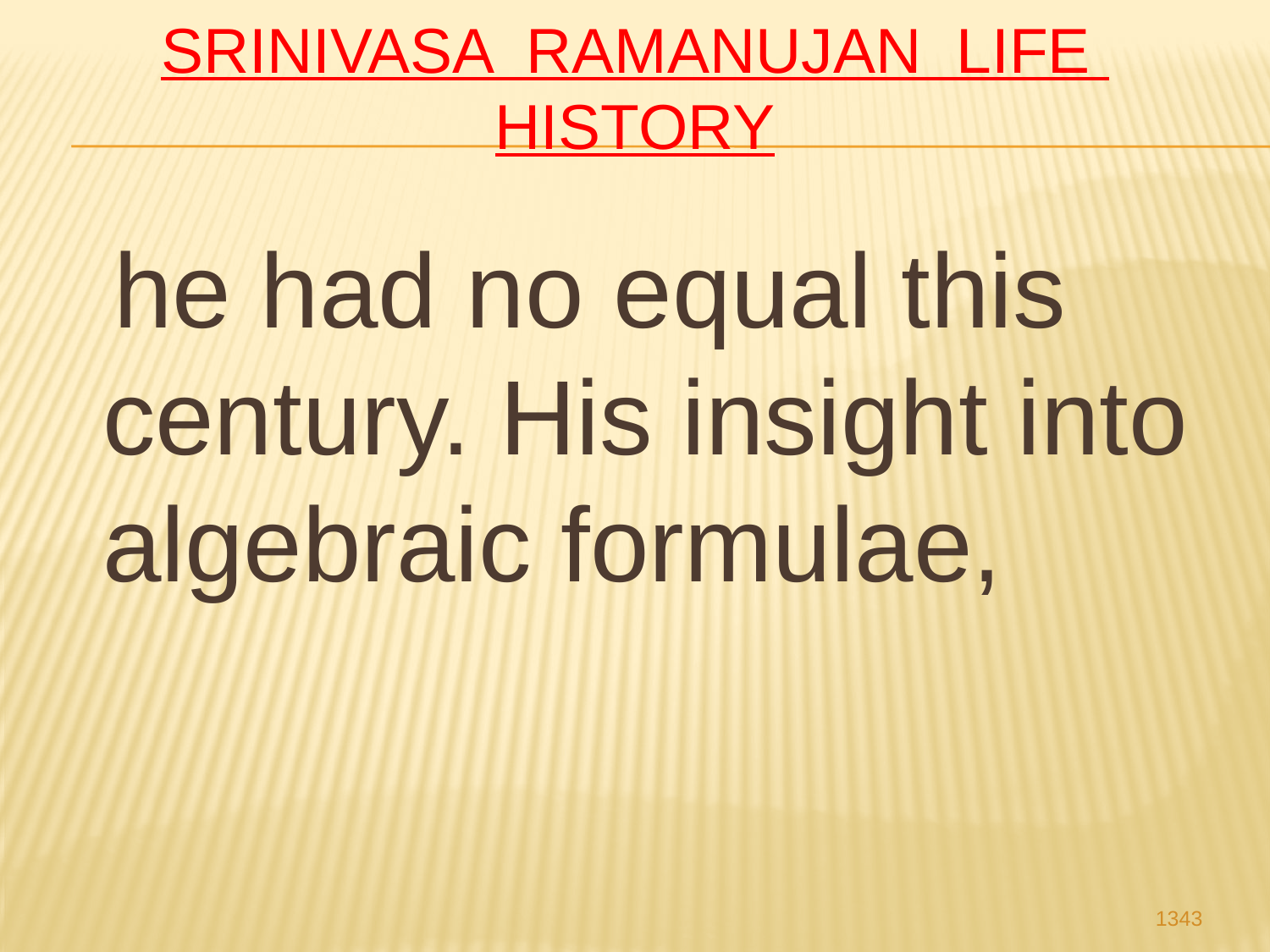

# Srinivasa  Ramanujan  life  history
  he had no equal this century. His insight into algebraic formulae,

1343